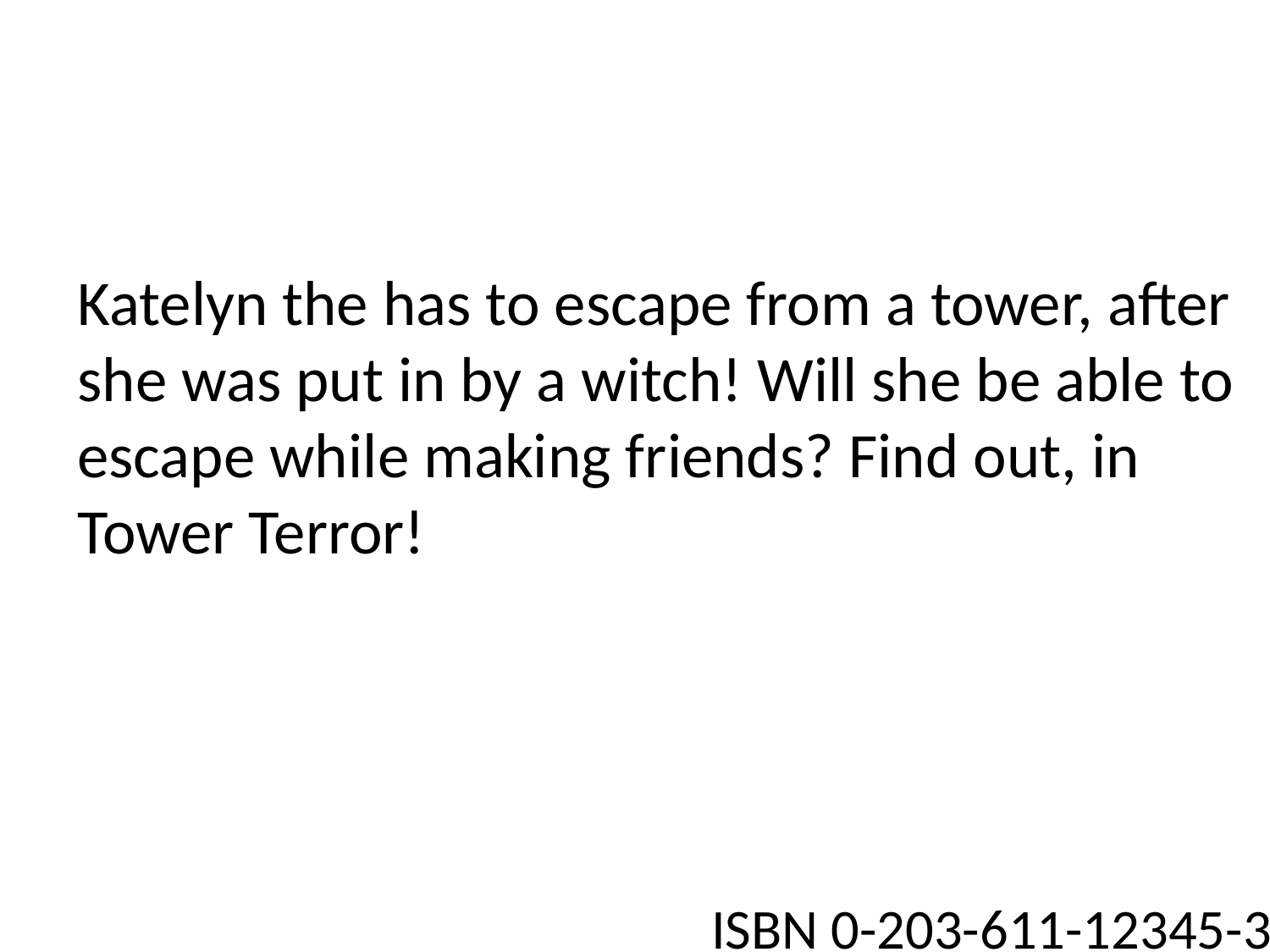

#
Katelyn the has to escape from a tower, after she was put in by a witch! Will she be able to escape while making friends? Find out, in Tower Terror!
ISBN 0-203-611-12345-3